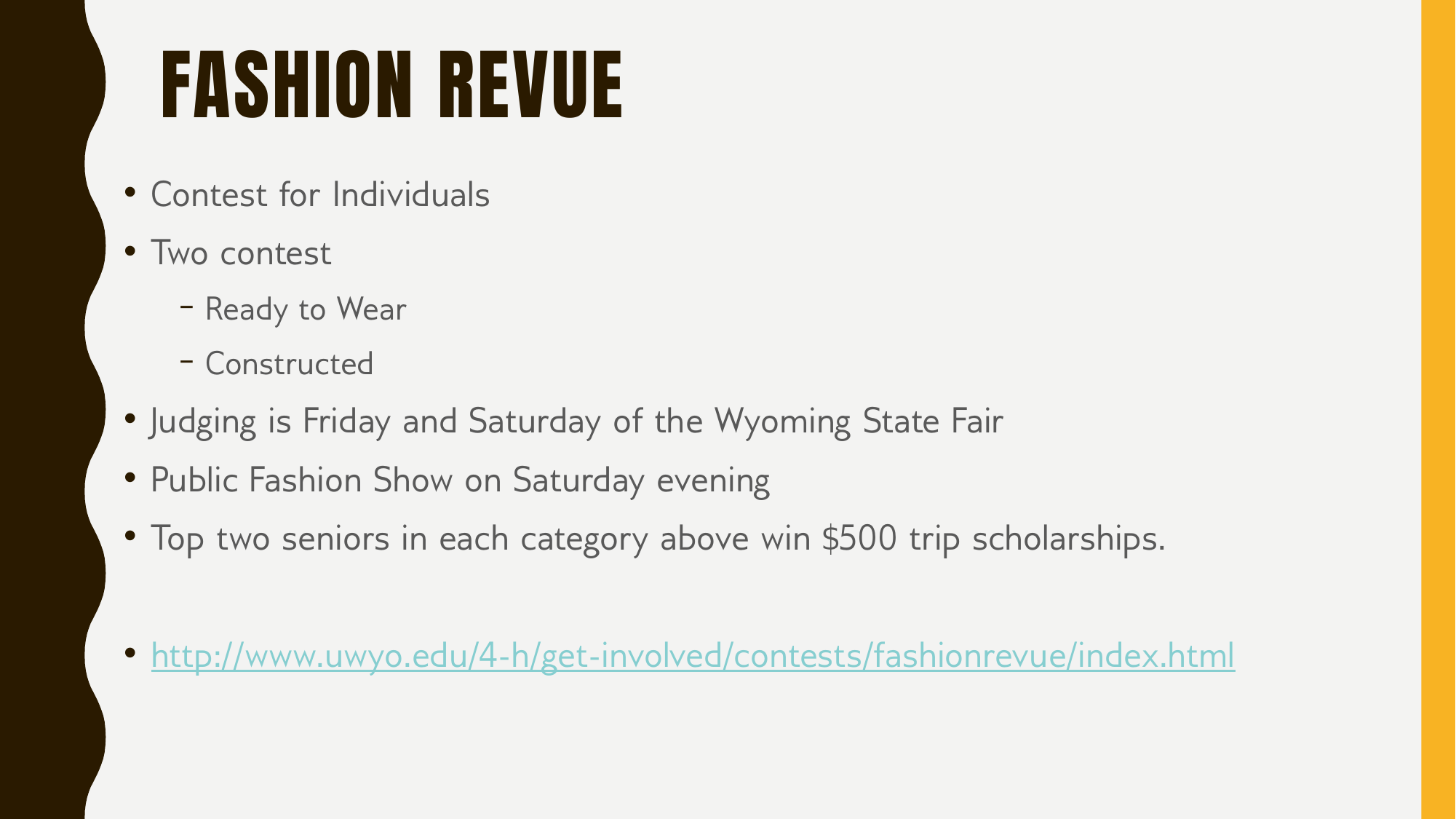

# Fashion Revue
Contest for Individuals
Two contest
Ready to Wear
Constructed
Judging is Friday and Saturday of the Wyoming State Fair
Public Fashion Show on Saturday evening
Top two seniors in each category above win $500 trip scholarships.

http://www.uwyo.edu/4-h/get-involved/contests/fashionrevue/index.html